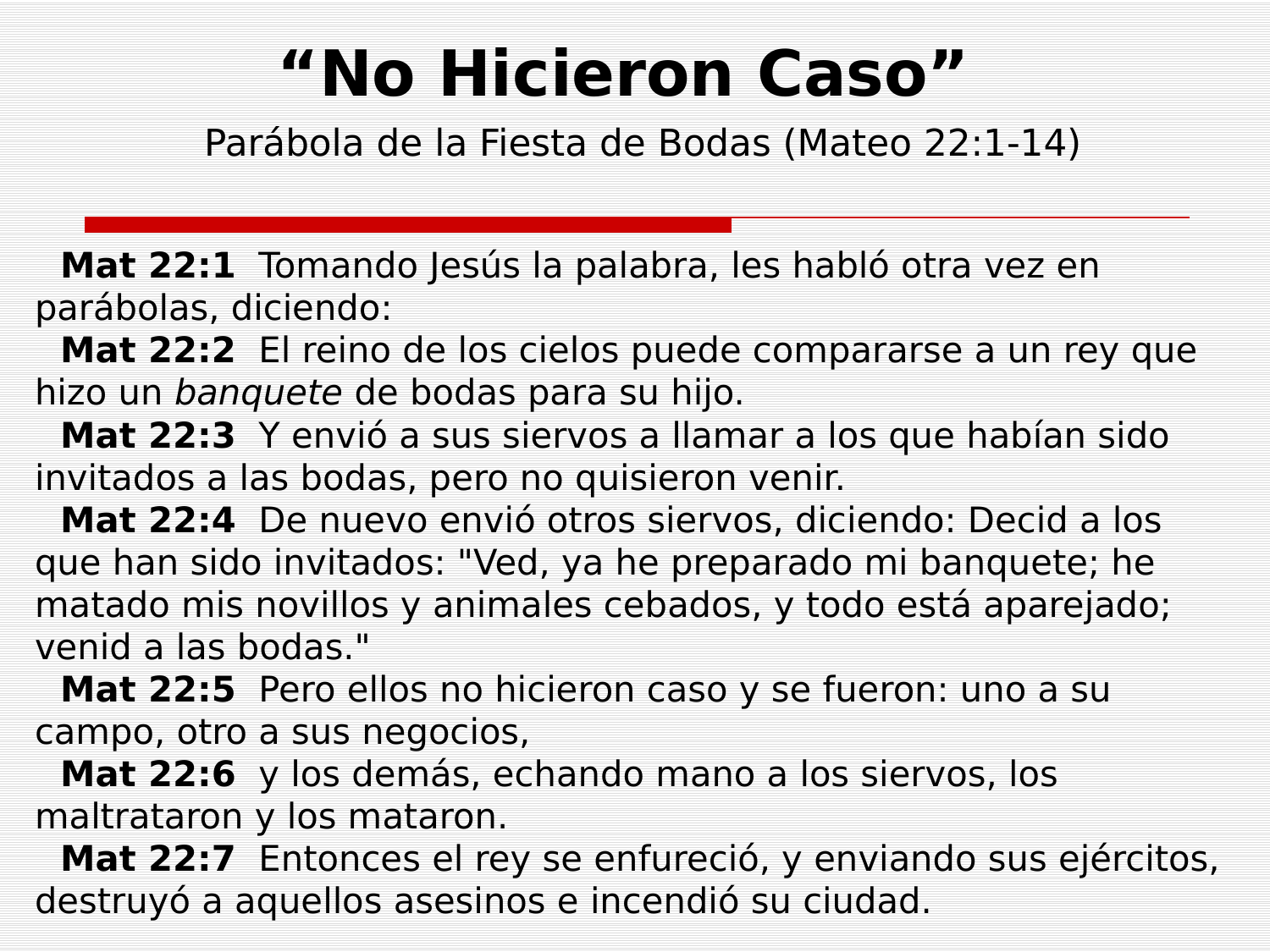

“No Hicieron Caso”
 Parábola de la Fiesta de Bodas (Mateo 22:1-14)

Mat 22:1  Tomando Jesús la palabra, les habló otra vez en parábolas, diciendo:
Mat 22:2  El reino de los cielos puede compararse a un rey que hizo un banquete de bodas para su hijo.
Mat 22:3  Y envió a sus siervos a llamar a los que habían sido invitados a las bodas, pero no quisieron venir.
Mat 22:4  De nuevo envió otros siervos, diciendo: Decid a los que han sido invitados: "Ved, ya he preparado mi banquete; he matado mis novillos y animales cebados, y todo está aparejado; venid a las bodas."
Mat 22:5  Pero ellos no hicieron caso y se fueron: uno a su campo, otro a sus negocios,
Mat 22:6  y los demás, echando mano a los siervos, los maltrataron y los mataron.
Mat 22:7  Entonces el rey se enfureció, y enviando sus ejércitos, destruyó a aquellos asesinos e incendió su ciudad.